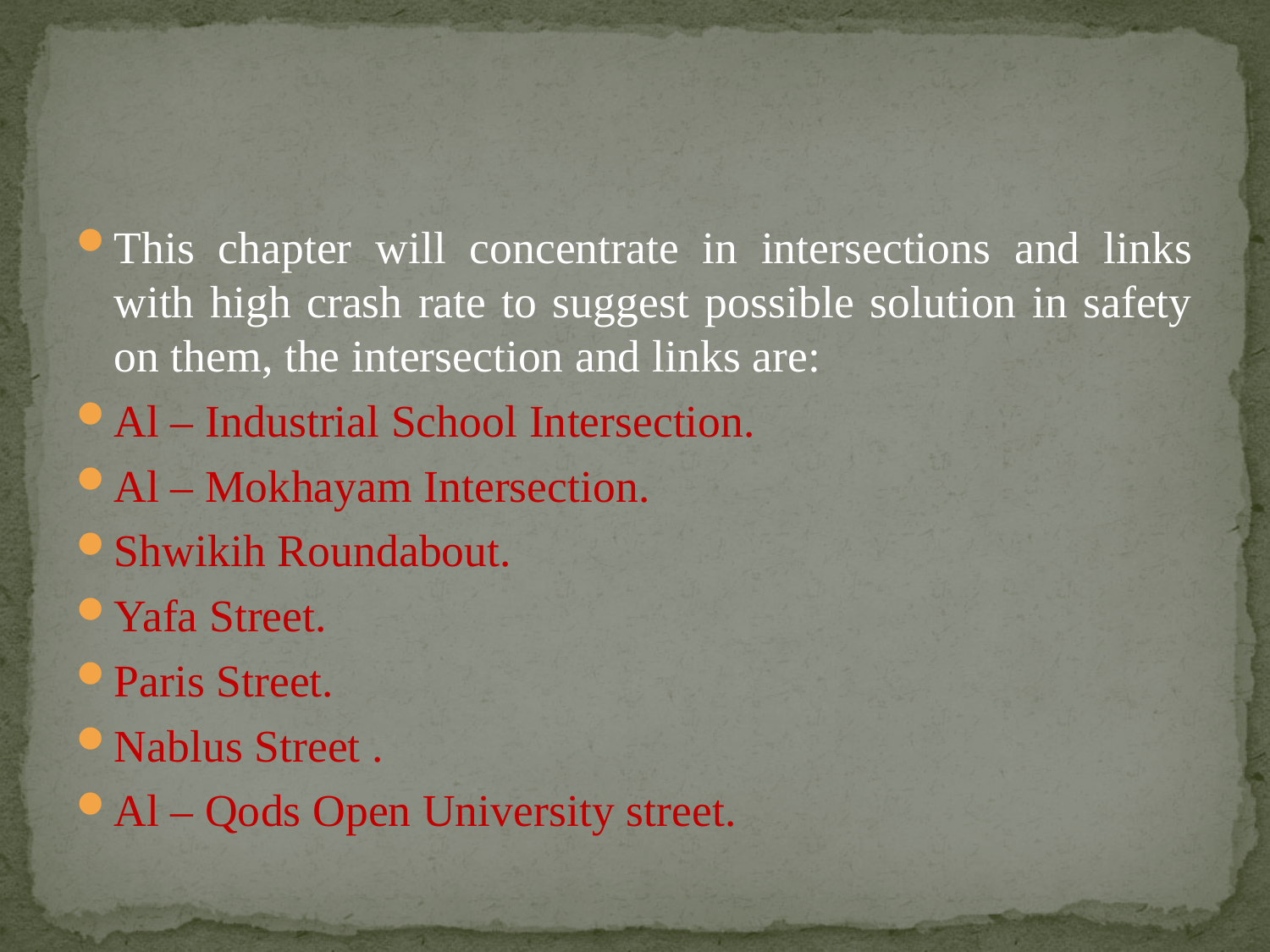

#
This chapter will concentrate in intersections and links with high crash rate to suggest possible solution in safety on them, the intersection and links are:
Al – Industrial School Intersection.
Al – Mokhayam Intersection.
Shwikih Roundabout.
Yafa Street.
Paris Street.
Nablus Street .
Al – Qods Open University street.